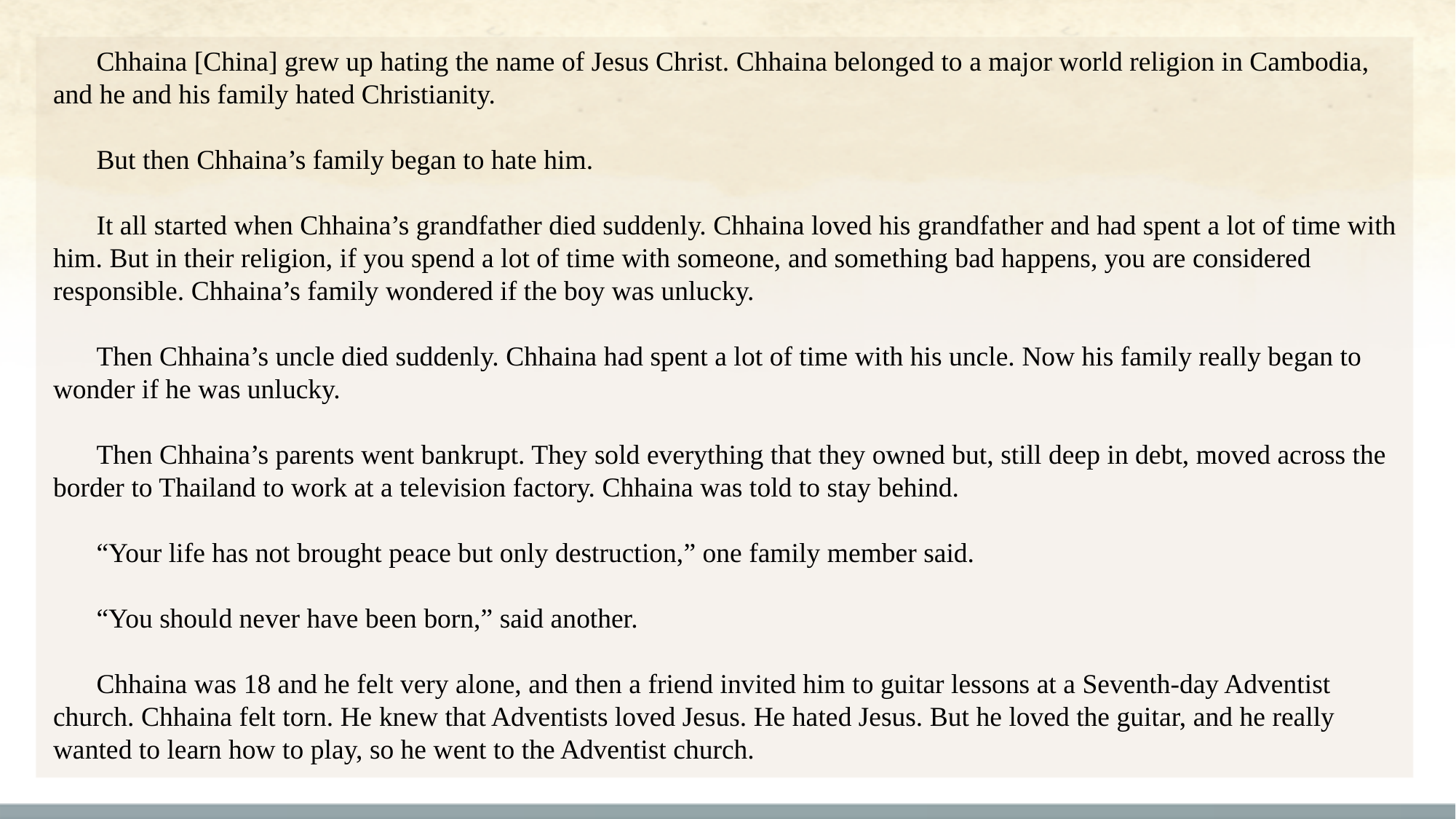

Chhaina [China] grew up hating the name of Jesus Christ. Chhaina belonged to a major world religion in Cambodia, and he and his family hated Christianity.

But then Chhaina’s family began to hate him.

It all started when Chhaina’s grandfather died suddenly. Chhaina loved his grandfather and had spent a lot of time with him. But in their religion, if you spend a lot of time with someone, and something bad happens, you are considered responsible. Chhaina’s family wondered if the boy was unlucky.

Then Chhaina’s uncle died suddenly. Chhaina had spent a lot of time with his uncle. Now his family really began to wonder if he was unlucky.

Then Chhaina’s parents went bankrupt. They sold everything that they owned but, still deep in debt, moved across the border to Thailand to work at a television factory. Chhaina was told to stay behind.

“Your life has not brought peace but only destruction,” one family member said.

“You should never have been born,” said another.

Chhaina was 18 and he felt very alone, and then a friend invited him to guitar lessons at a Seventh-day Adventist church. Chhaina felt torn. He knew that Adventists loved Jesus. He hated Jesus. But he loved the guitar, and he really wanted to learn how to play, so he went to the Adventist church.